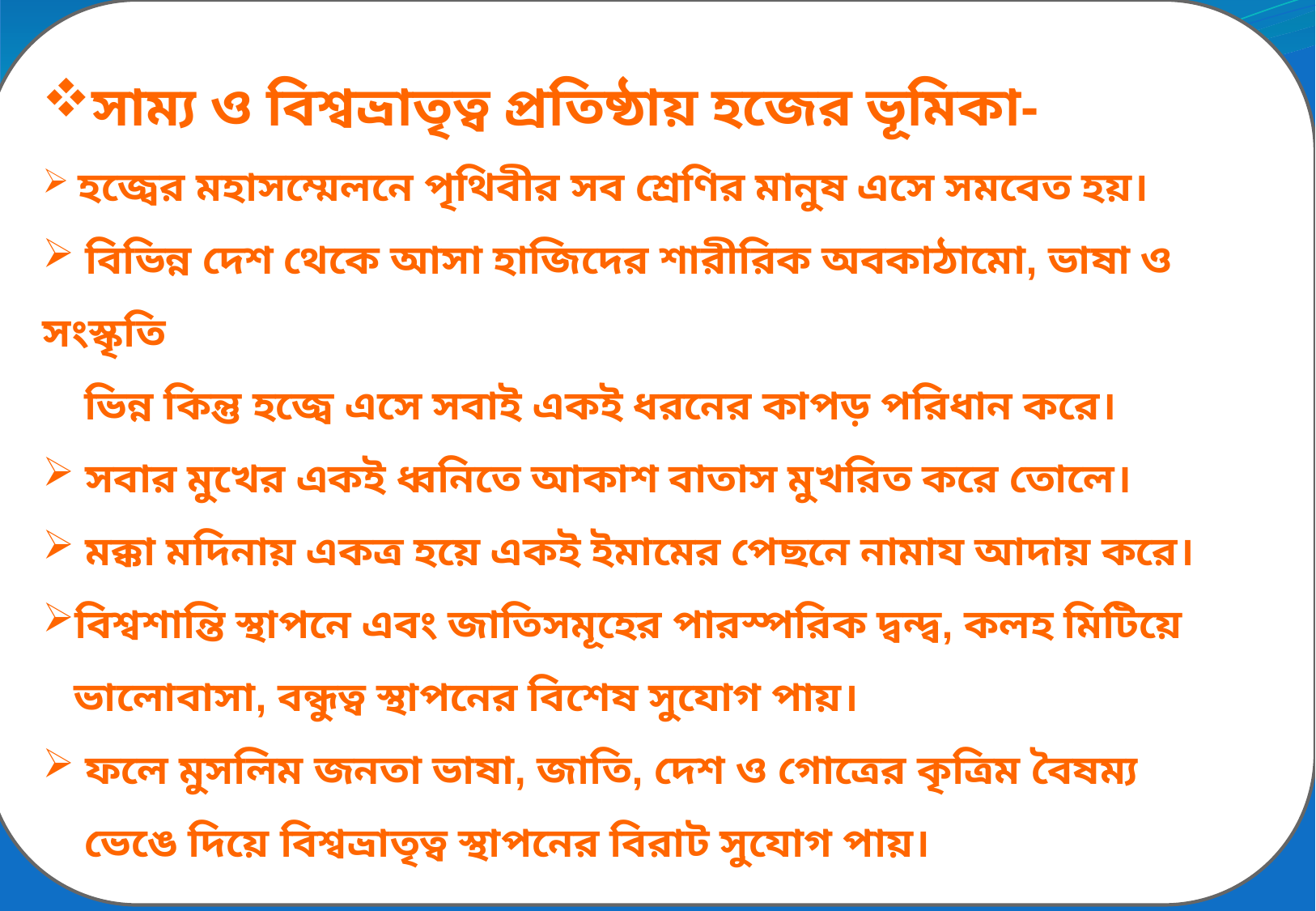

সাম্য ও বিশ্বভ্রাতৃত্ব প্রতিষ্ঠায় হজের ভূমিকা-
 হজ্বের মহাসম্মেলনে পৃথিবীর সব শ্রেণির মানুষ এসে সমবেত হয়।
 বিভিন্ন দেশ থেকে আসা হাজিদের শারীরিক অবকাঠামো, ভাষা ও সংস্কৃতি
    ভিন্ন কিন্তু হজ্বে এসে সবাই একই ধরনের কাপড় পরিধান করে।
 সবার মুখের একই ধ্বনিতে আকাশ বাতাস মুখরিত করে তোলে।
 মক্কা মদিনায় একত্র হয়ে একই ইমামের পেছনে নামায আদায় করে।
বিশ্বশান্তি স্থাপনে এবং জাতিসমূহের পারস্পরিক দ্বন্দ্ব, কলহ মিটিয়ে
   ভালোবাসা, বন্ধুত্ব স্থাপনের বিশেষ সুযোগ পায়।
 ফলে মুসলিম জনতা ভাষা, জাতি, দেশ ও গোত্রের কৃত্রিম বৈষম্য
    ভেঙে দিয়ে বিশ্বভ্রাতৃত্ব স্থাপনের বিরাট সুযোগ পায়।